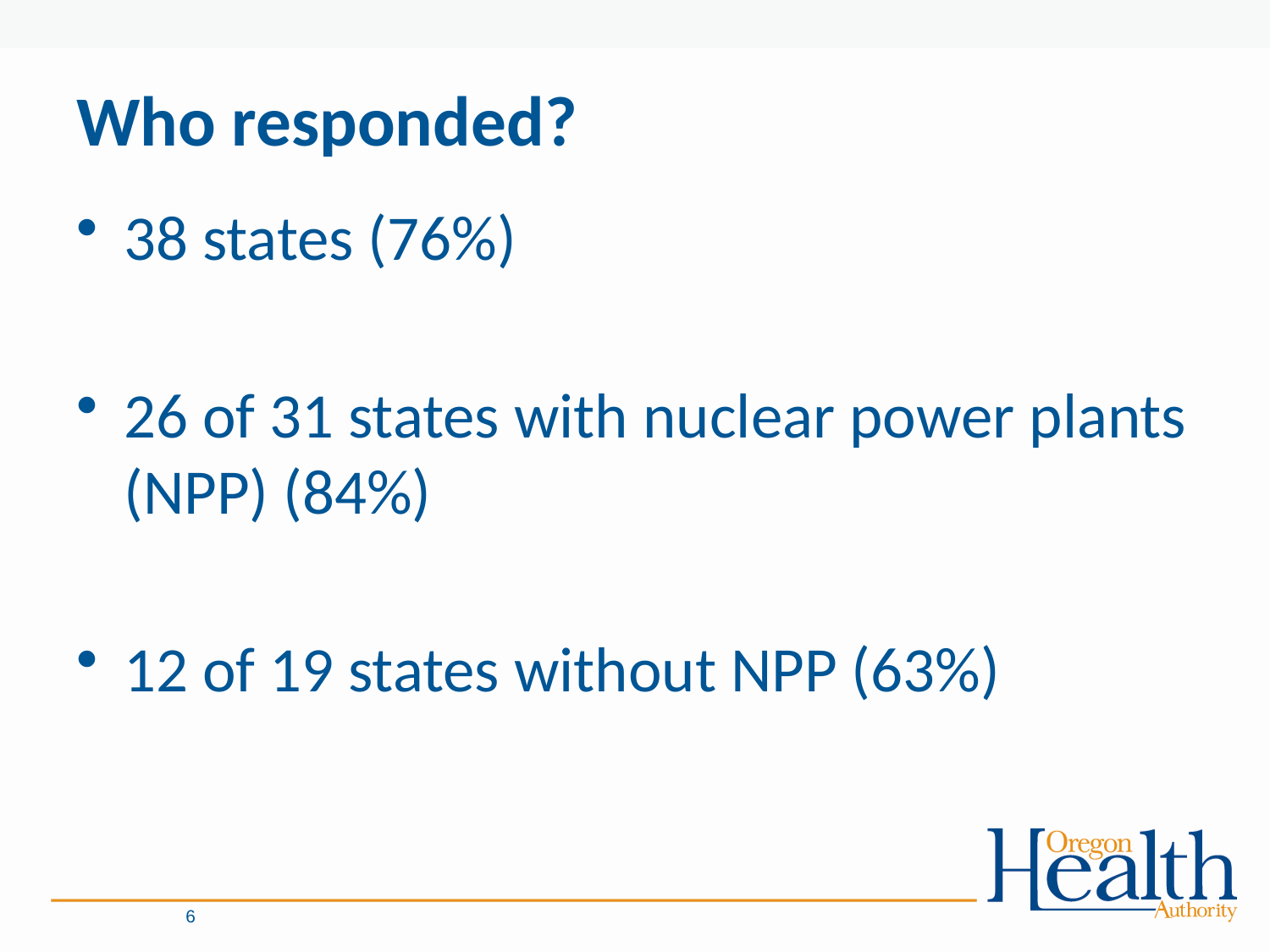

# Who responded?
38 states (76%)

26 of 31 states with nuclear power plants (NPP) (84%)

12 of 19 states without NPP (63%)

6